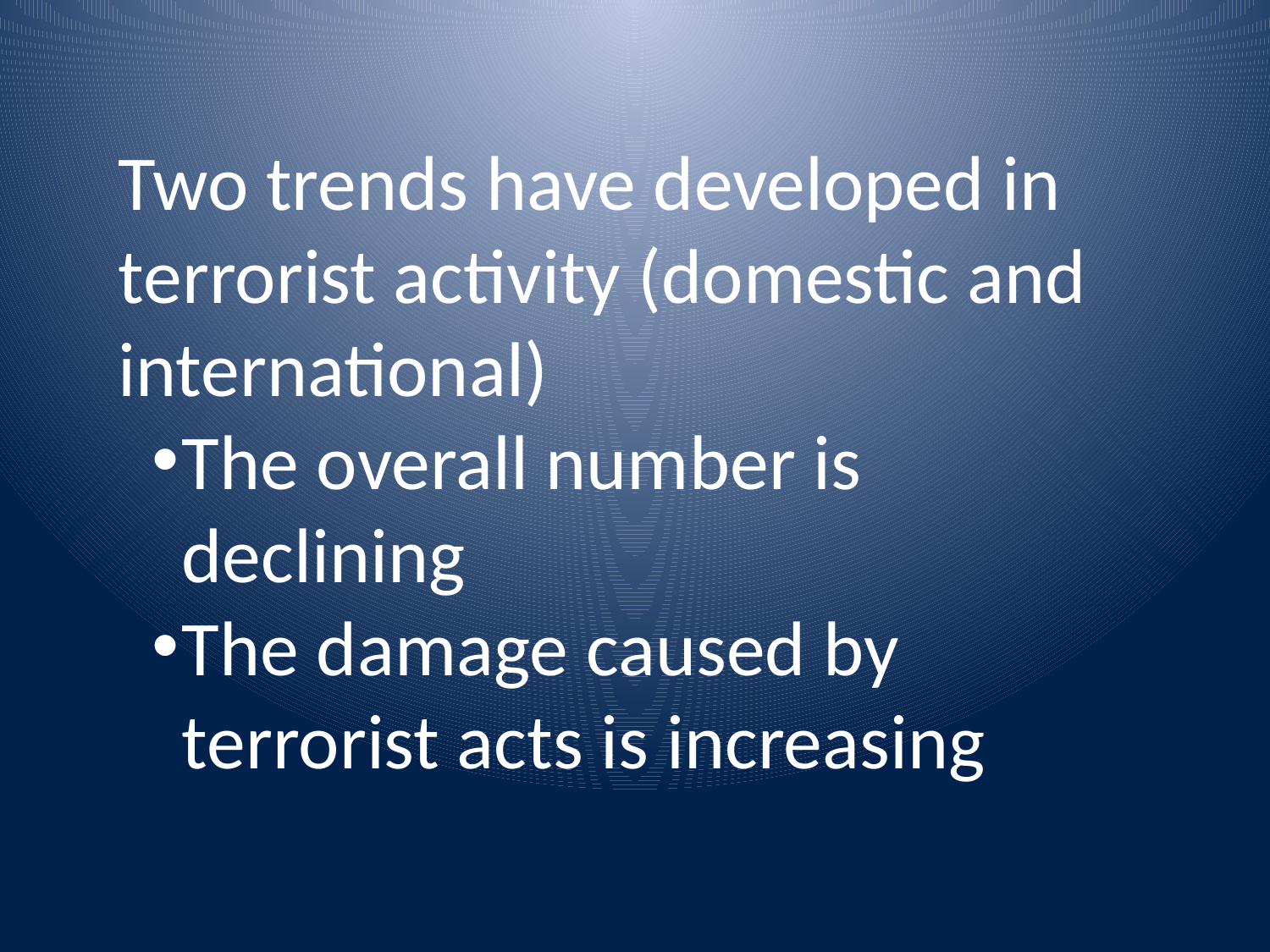

Two trends have developed in terrorist activity (domestic and international)
The overall number is declining
The damage caused by terrorist acts is increasing